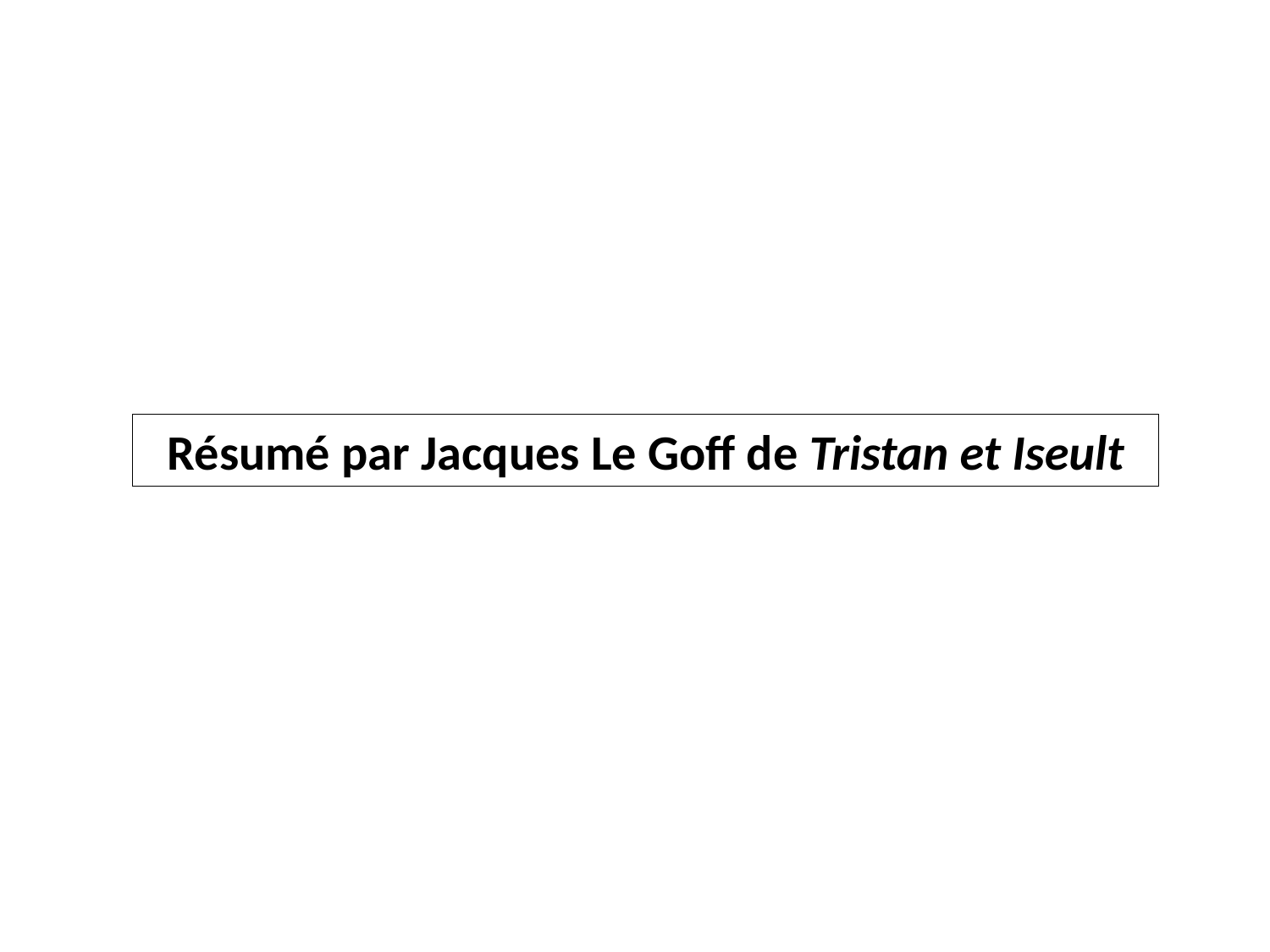

Résumé par Jacques Le Goff de Tristan et Iseult